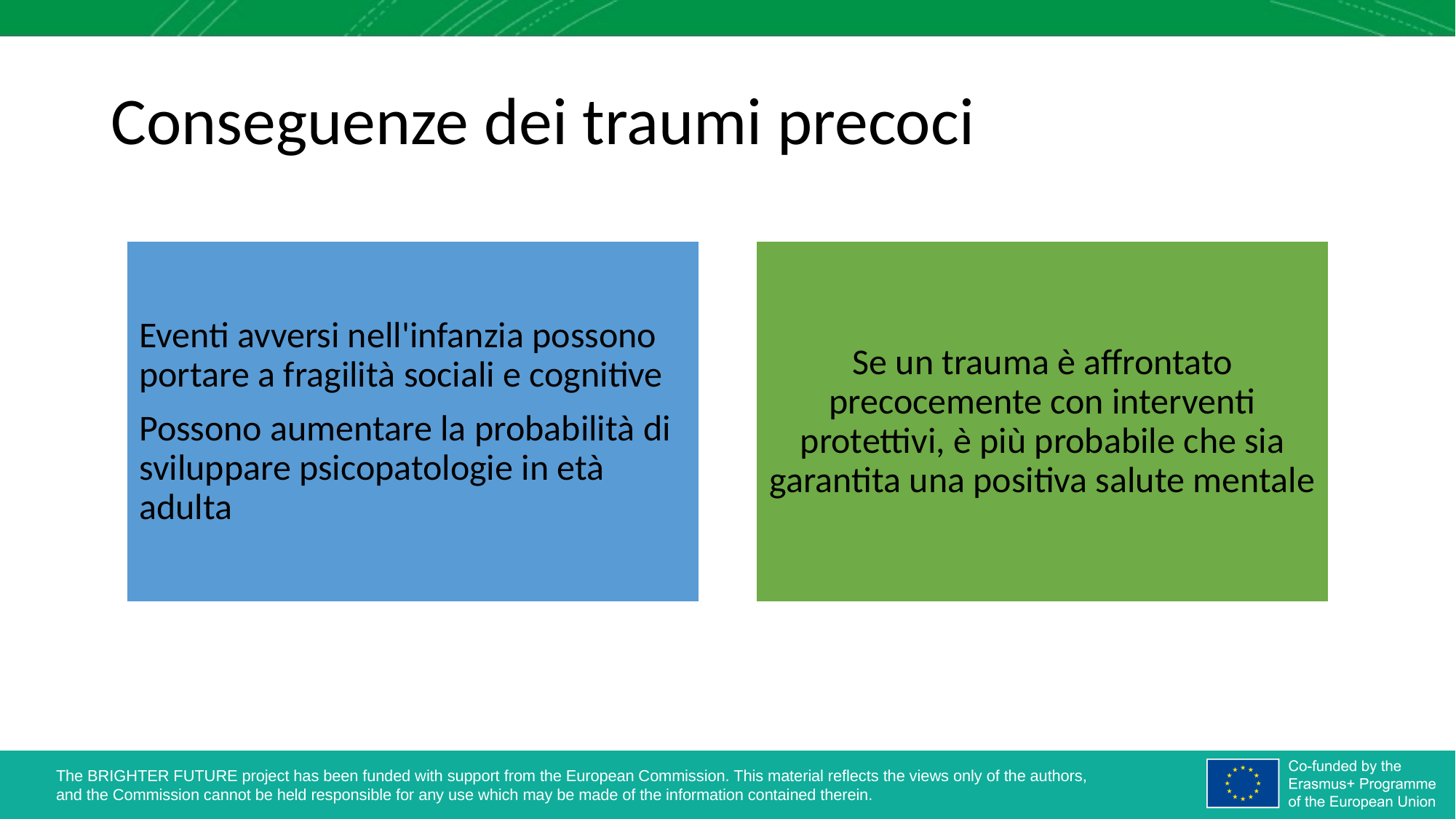

# Conseguenze dei traumi precoci

Eventi avversi nell'infanzia possono portare a fragilità sociali e cognitive
Possono aumentare la probabilità di sviluppare psicopatologie in età adulta

Se un trauma è affrontato precocemente con interventi protettivi, è più probabile che sia garantita una positiva salute mentale